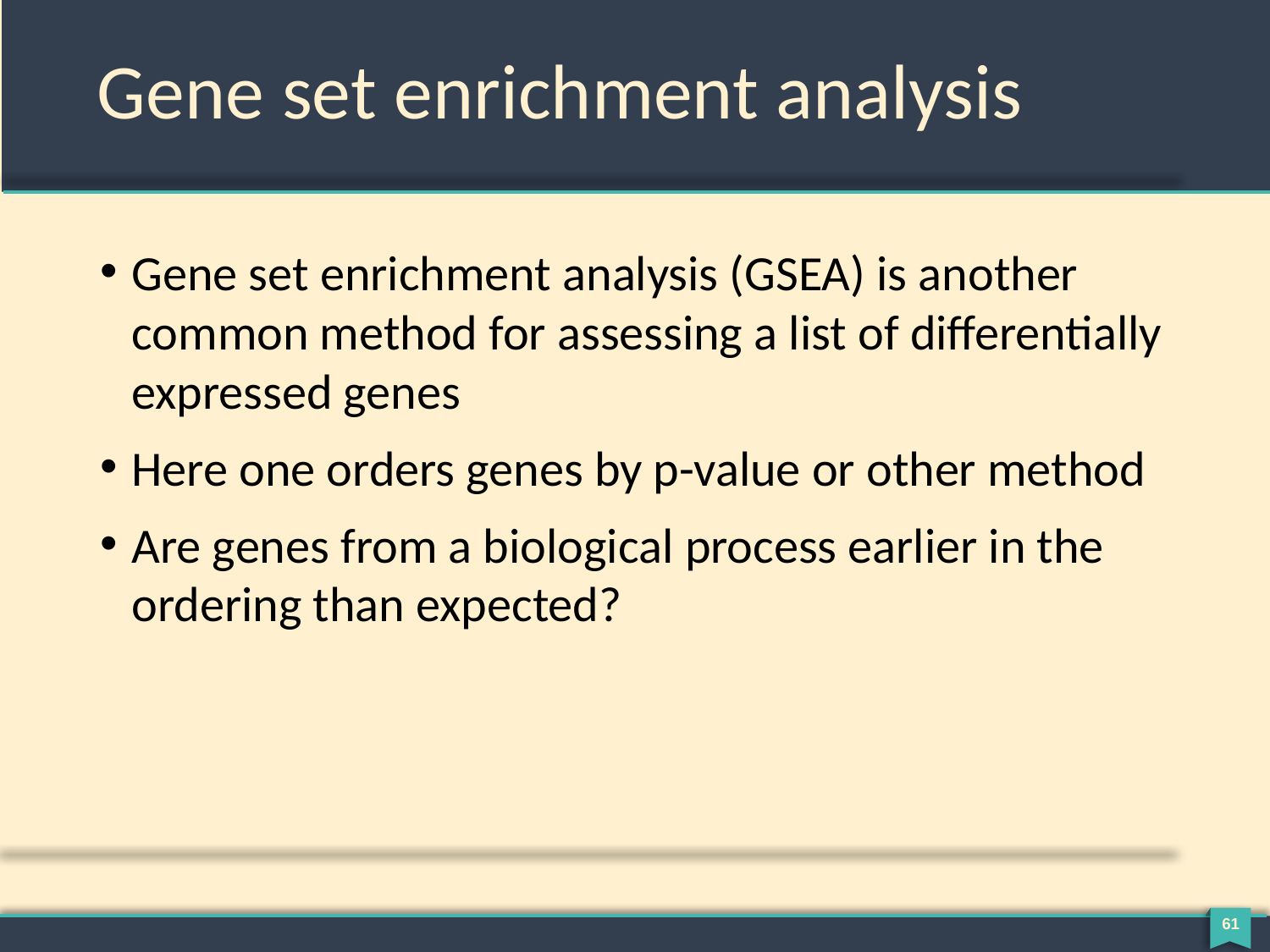

# Gene set enrichment analysis
Gene set enrichment analysis (GSEA) is another common method for assessing a list of differentially expressed genes
Here one orders genes by p-value or other method
Are genes from a biological process earlier in the ordering than expected?